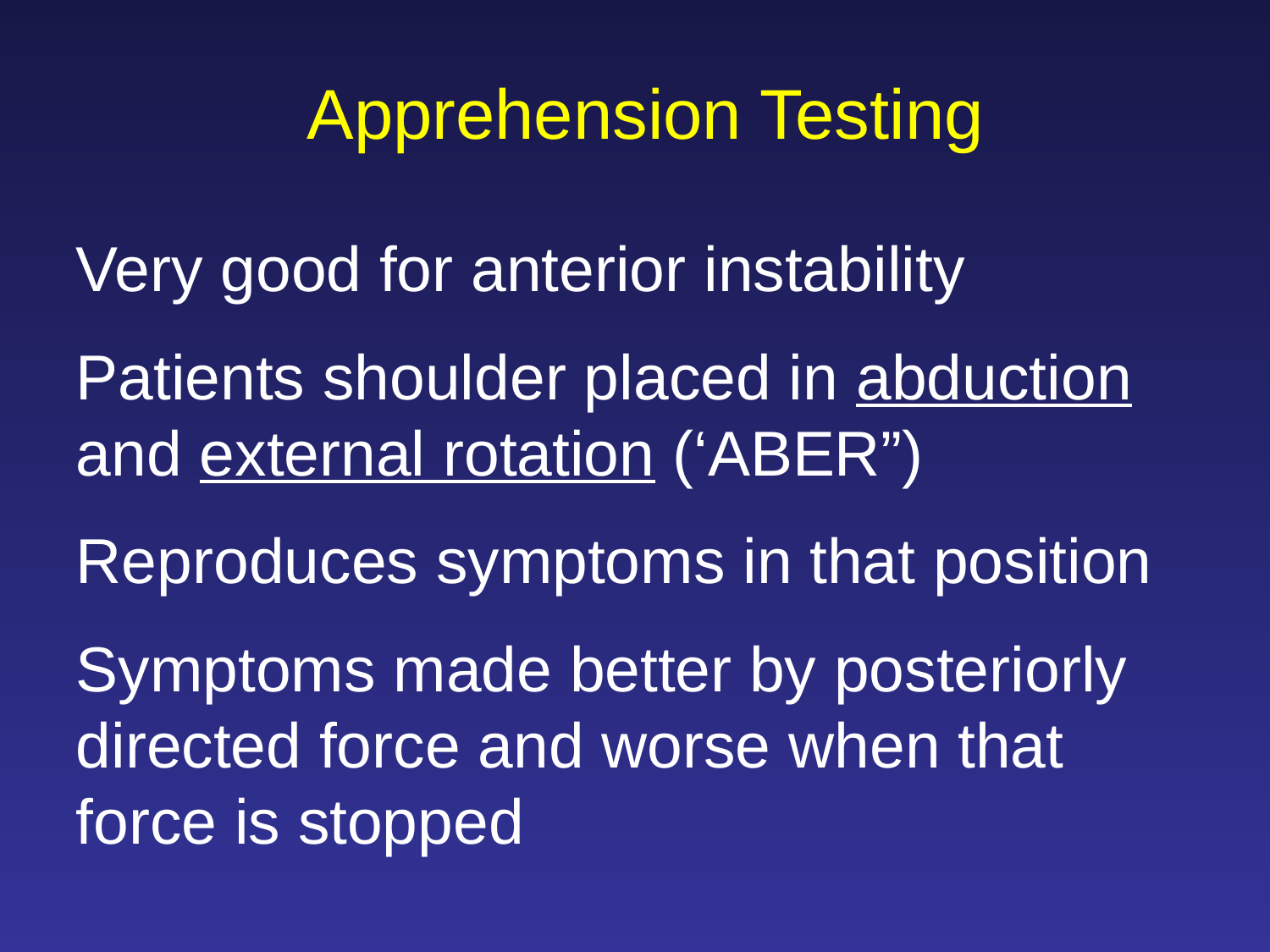

# Apprehension Testing
Very good for anterior instability
Patients shoulder placed in abduction and external rotation (‘ABER”)
Reproduces symptoms in that position
Symptoms made better by posteriorly directed force and worse when that force is stopped